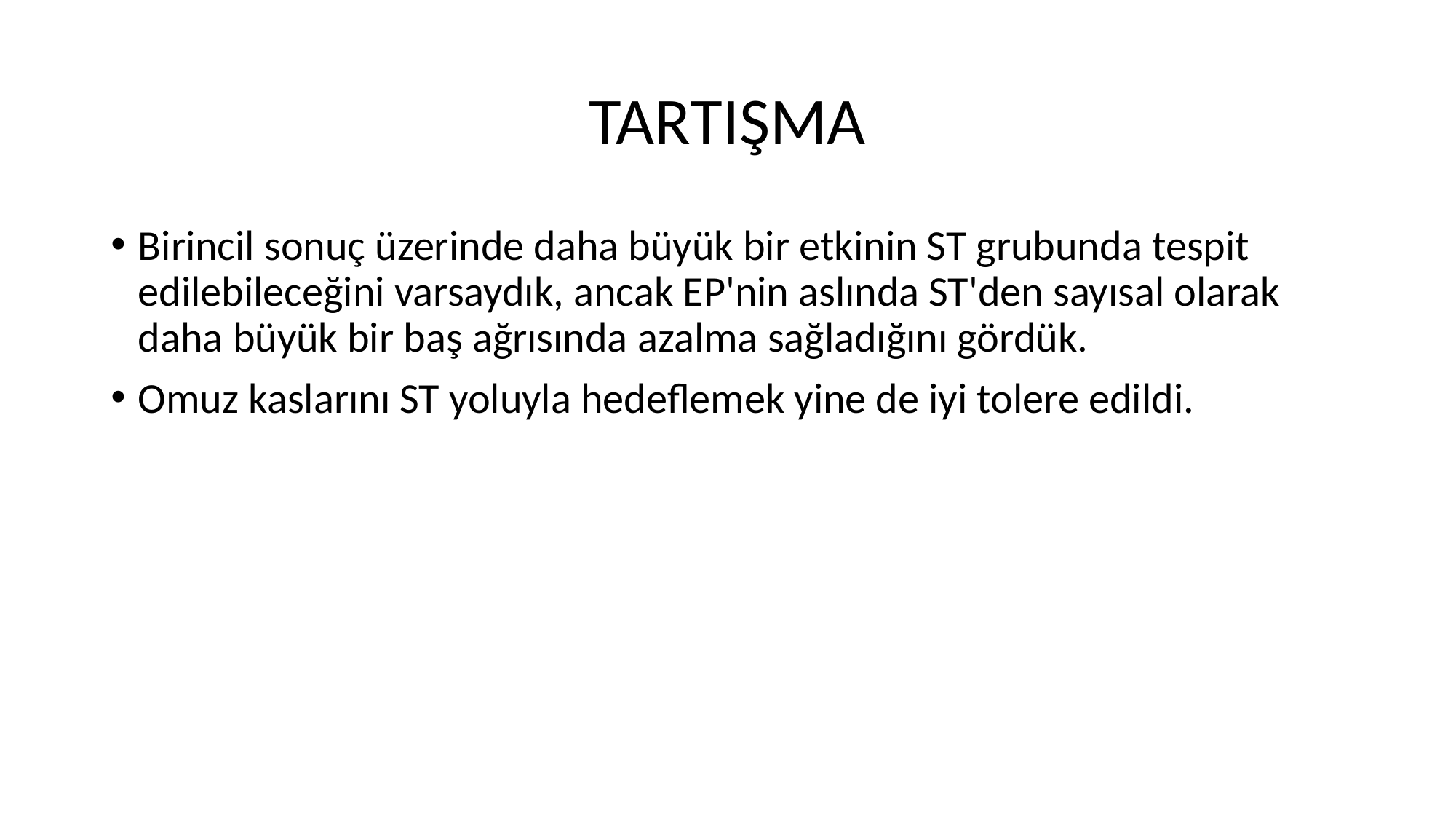

# TARTIŞMA
Birincil sonuç üzerinde daha büyük bir etkinin ST grubunda tespit edilebileceğini varsaydık, ancak EP'nin aslında ST'den sayısal olarak daha büyük bir baş ağrısında azalma sağladığını gördük.
Omuz kaslarını ST yoluyla hedeflemek yine de iyi tolere edildi.